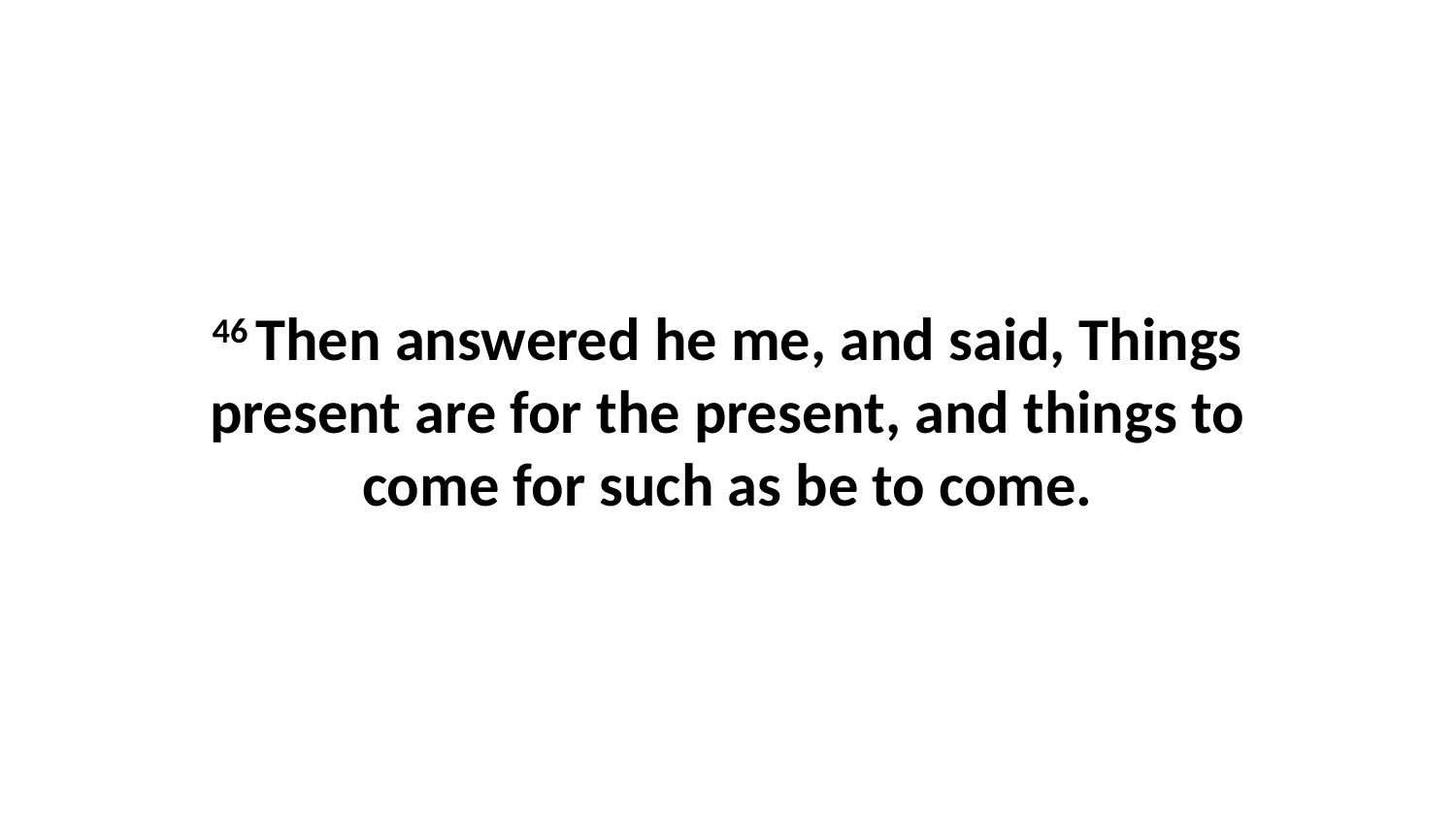

46 Then answered he me, and said, Things present are for the present, and things to come for such as be to come.